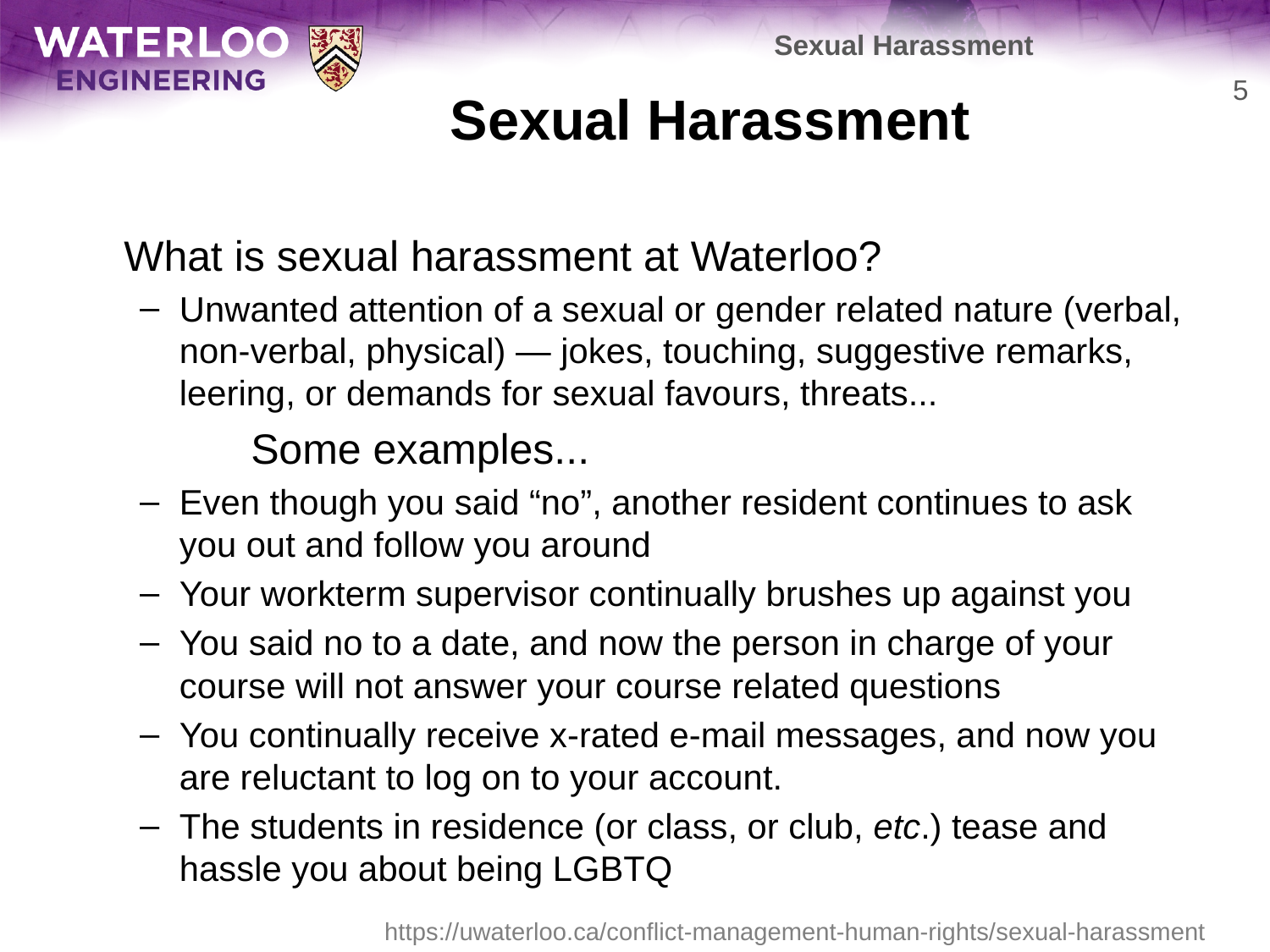

Sexual Harassment
# Sexual Harassment
5
	What is sexual harassment at Waterloo?
Unwanted attention of a sexual or gender related nature (verbal, non-verbal, physical) — jokes, touching, suggestive remarks, leering, or demands for sexual favours, threats...
		Some examples...
Even though you said “no”, another resident continues to ask you out and follow you around
Your workterm supervisor continually brushes up against you
You said no to a date, and now the person in charge of your course will not answer your course related questions
You continually receive x-rated e-mail messages, and now you are reluctant to log on to your account.
The students in residence (or class, or club, etc.) tease and hassle you about being LGBTQ

https://uwaterloo.ca/conflict-management-human-rights/sexual-harassment